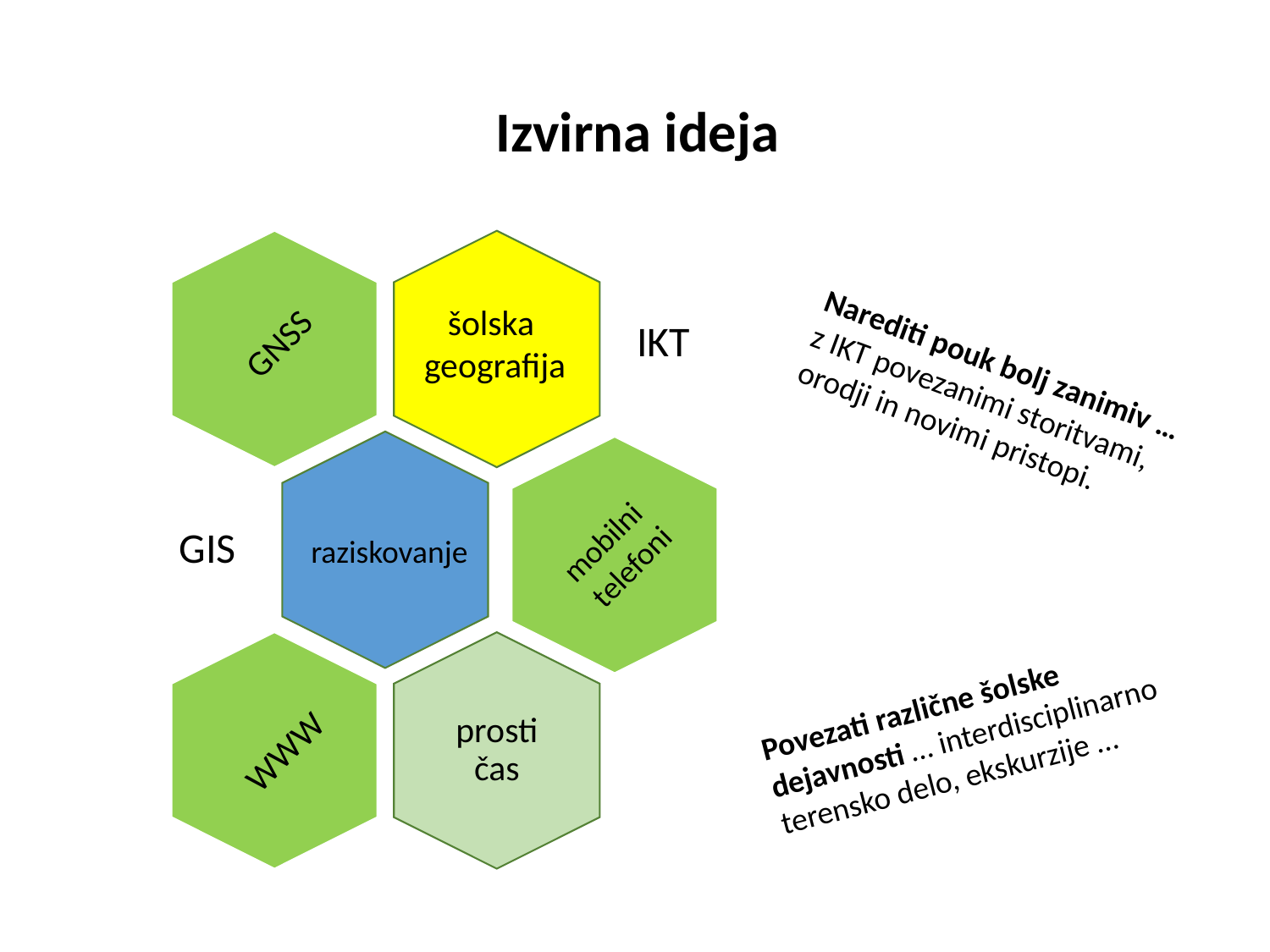

# Izvirna ideja

IKT

prosti čas
GIS

šolska
geografija
GNSS
Narediti pouk bolj zanimiv … z IKT povezanimi storitvami, orodji in novimi pristopi.
mobilni
telefoni
raziskovanje
Povezati različne šolske dejavnosti … interdisciplinarno terensko delo, ekskurzije …

WWW